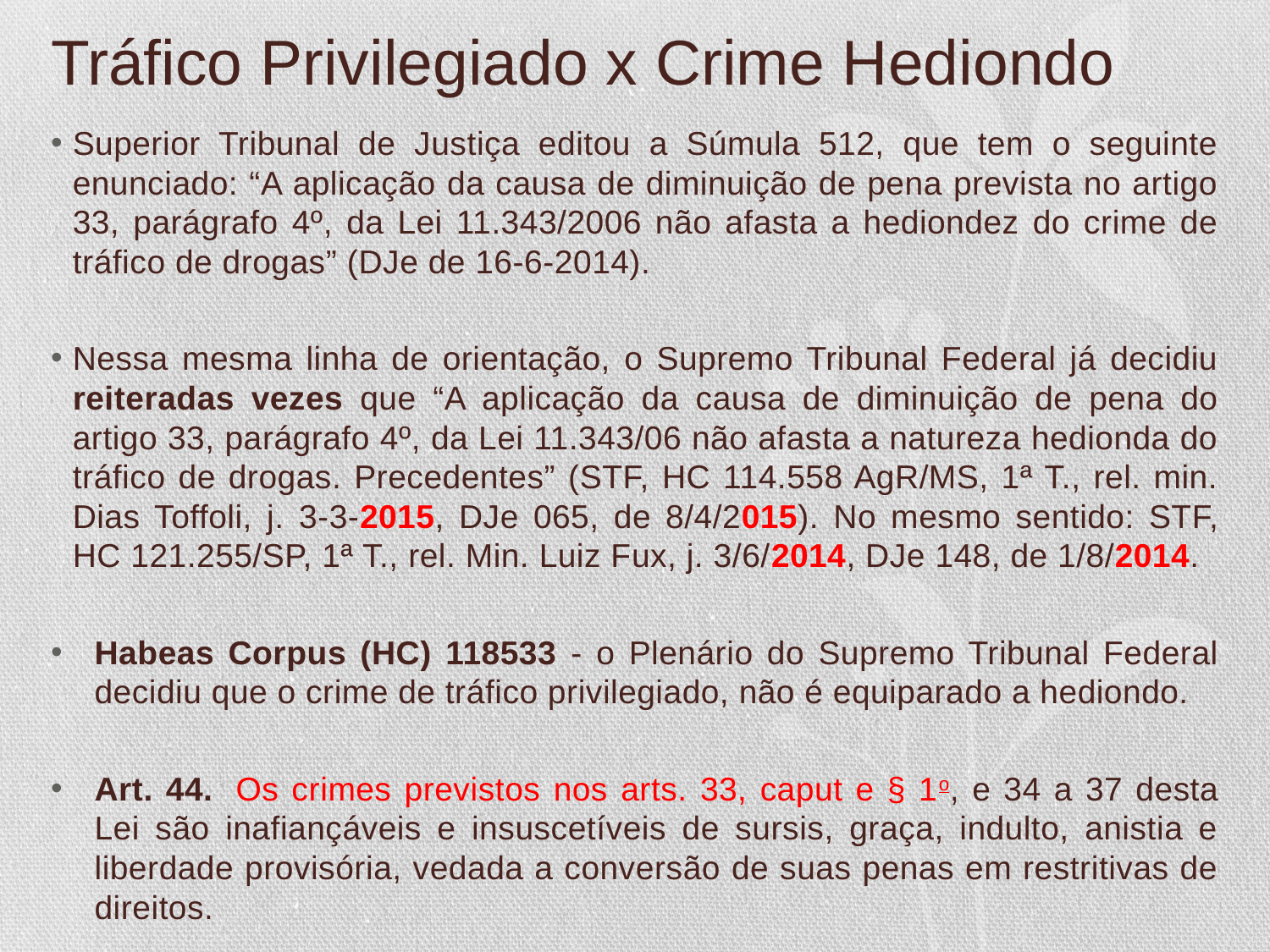

# Tráfico Privilegiado x Crime Hediondo
Superior Tribunal de Justiça editou a Súmula 512, que tem o seguinte enunciado: “A aplicação da causa de diminuição de pena prevista no artigo 33, parágrafo 4º, da Lei 11.343/2006 não afasta a hediondez do crime de tráfico de drogas” (DJe de 16-6-2014).

Nessa mesma linha de orientação, o Supremo Tribunal Federal já decidiu reiteradas vezes que “A aplicação da causa de diminuição de pena do artigo 33, parágrafo 4º, da Lei 11.343/06 não afasta a natureza hedionda do tráfico de drogas. Precedentes” (STF, HC 114.558 AgR/MS, 1ª T., rel. min. Dias Toffoli, j. 3-3-2015, DJe 065, de 8/4/2015). No mesmo sentido: STF, HC 121.255/SP, 1ª T., rel. Min. Luiz Fux, j. 3/6/2014, DJe 148, de 1/8/2014.

Habeas Corpus (HC) 118533 - o Plenário do Supremo Tribunal Federal decidiu que o crime de tráfico privilegiado, não é equiparado a hediondo.

Art. 44.  Os crimes previstos nos arts. 33, caput e § 1o, e 34 a 37 desta Lei são inafiançáveis e insuscetíveis de sursis, graça, indulto, anistia e liberdade provisória, vedada a conversão de suas penas em restritivas de direitos.